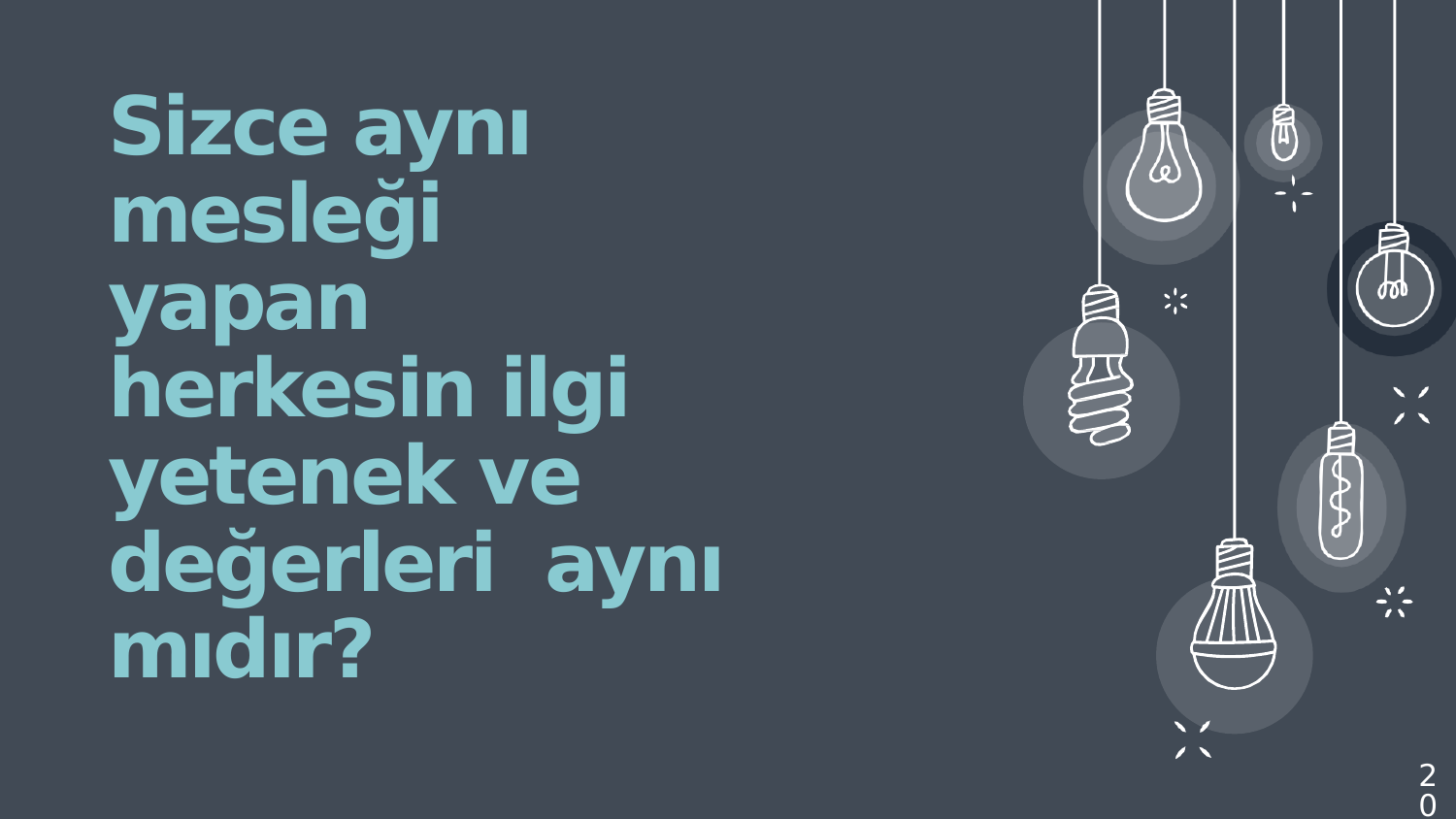

Sizce aynı mesleği  yapan herkesin ilgi  yetenek ve değerleri  aynı mıdır?
20